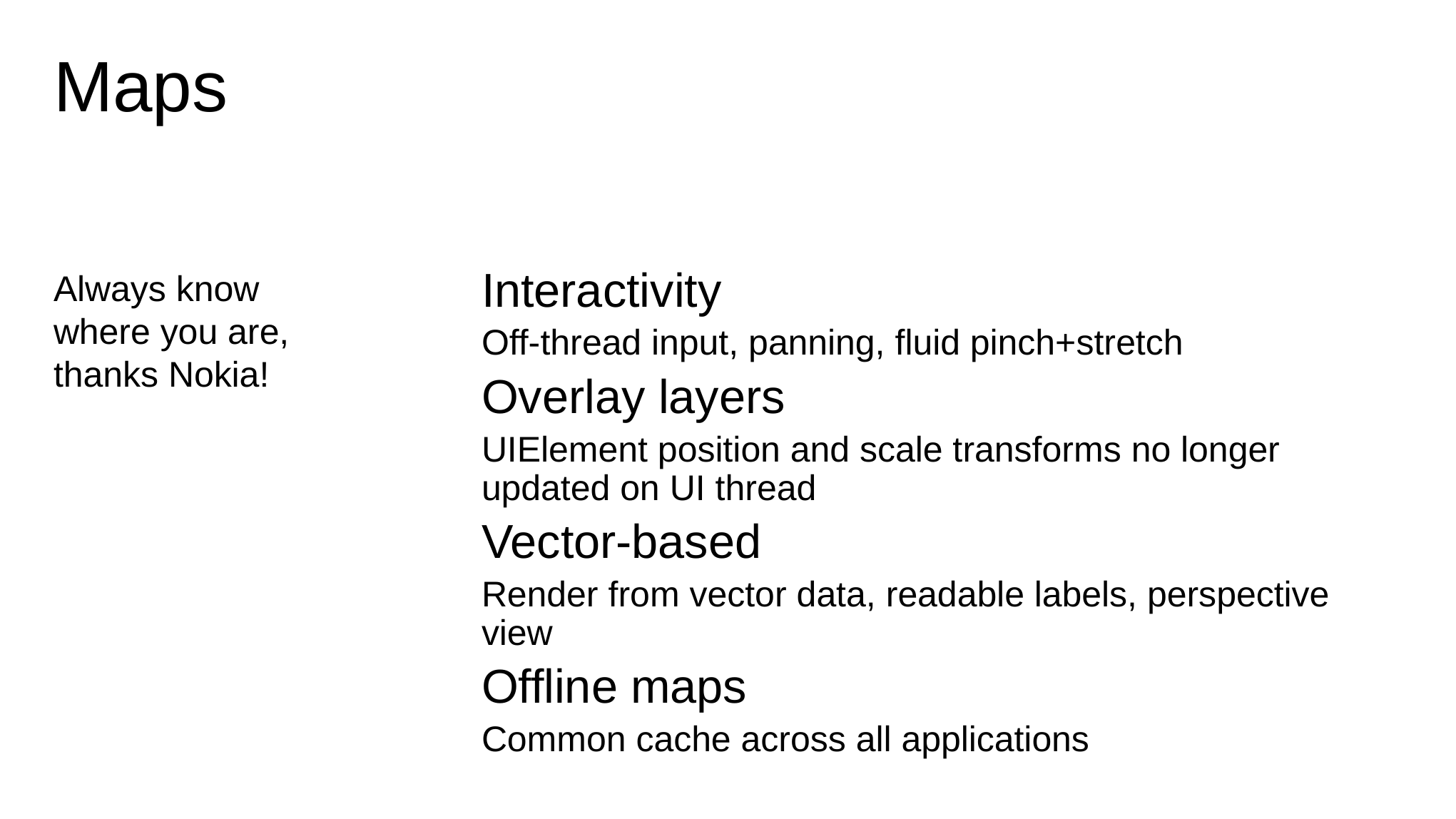

# Maps
Always know where you are, thanks Nokia!
Interactivity
Off-thread input, panning, fluid pinch+stretch
Overlay layers
UIElement position and scale transforms no longer updated on UI thread
Vector-based
Render from vector data, readable labels, perspective view
Offline maps
Common cache across all applications